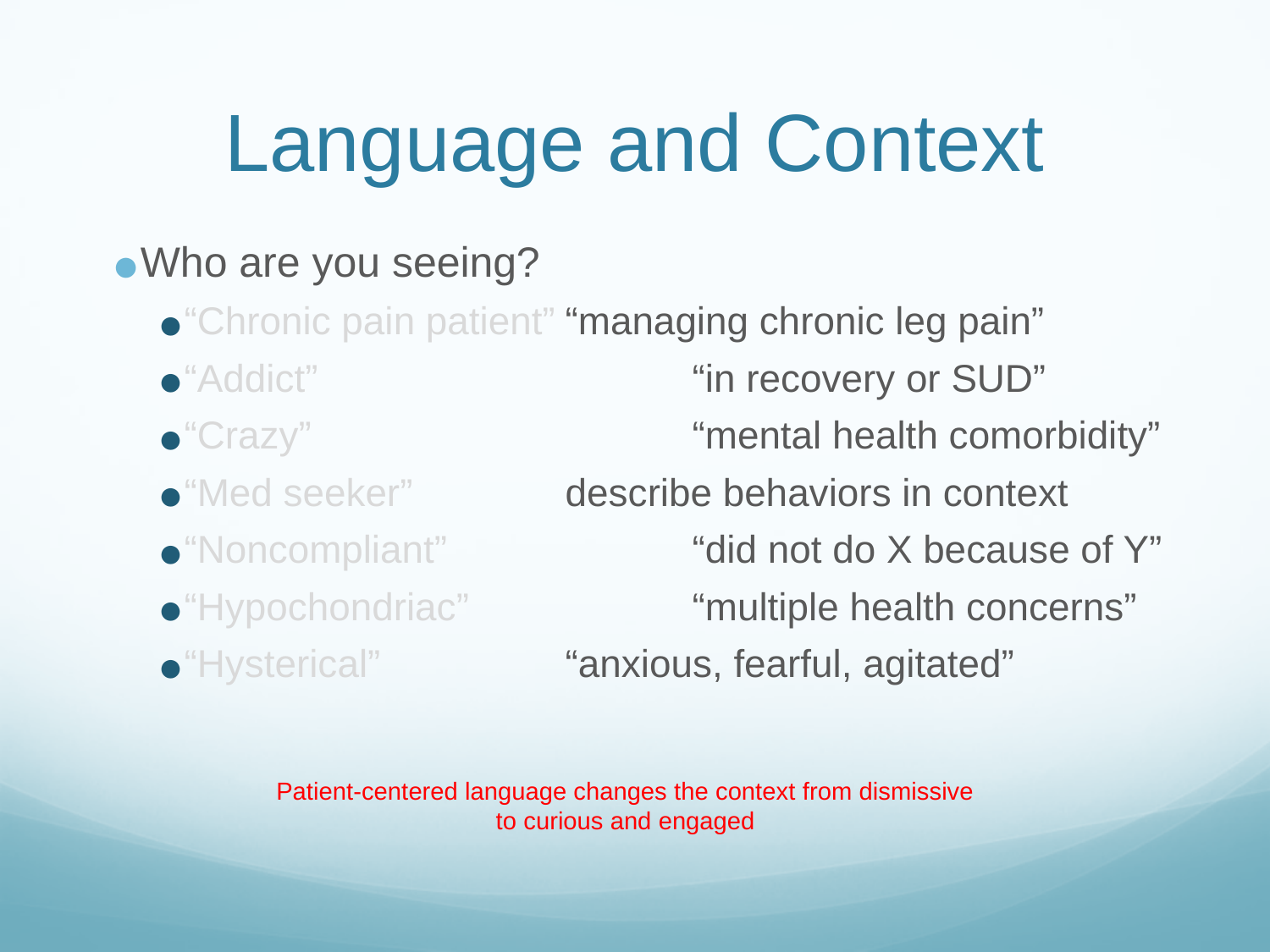

# Language and Context
Who are you seeing?
“Chronic pain patient”	“managing chronic leg pain”
“Addict” 			“in recovery or SUD”
“Crazy”			“mental health comorbidity”
“Med seeker”		describe behaviors in context
“Noncompliant” 		“did not do X because of Y”
“Hypochondriac”		“multiple health concerns”
“Hysterical”		“anxious, fearful, agitated”
Patient-centered language changes the context from dismissive to curious and engaged